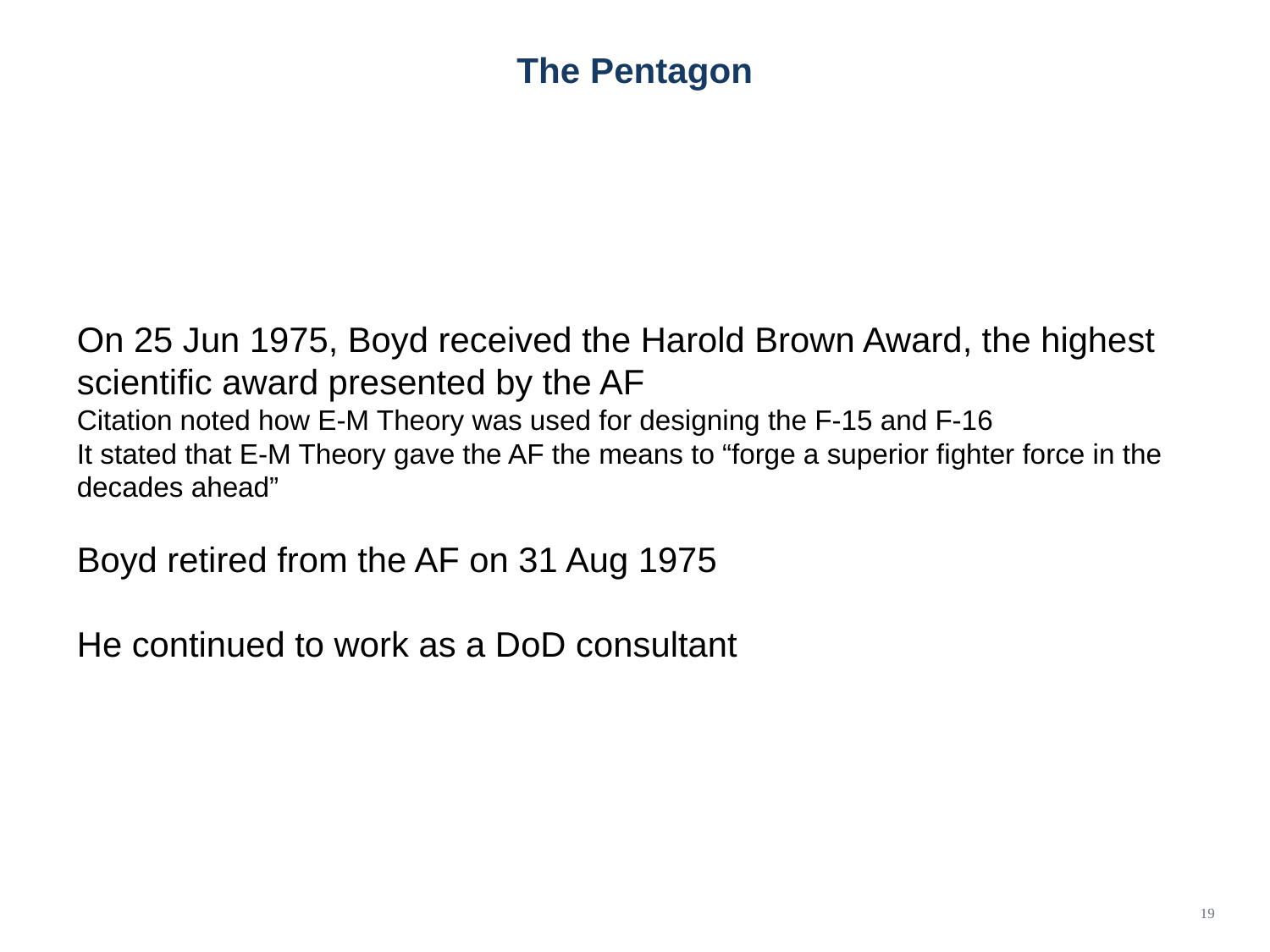

# The Pentagon
On 25 Jun 1975, Boyd received the Harold Brown Award, the highest scientific award presented by the AF
Citation noted how E-M Theory was used for designing the F-15 and F-16
It stated that E-M Theory gave the AF the means to “forge a superior fighter force in the decades ahead”

Boyd retired from the AF on 31 Aug 1975

He continued to work as a DoD consultant
19